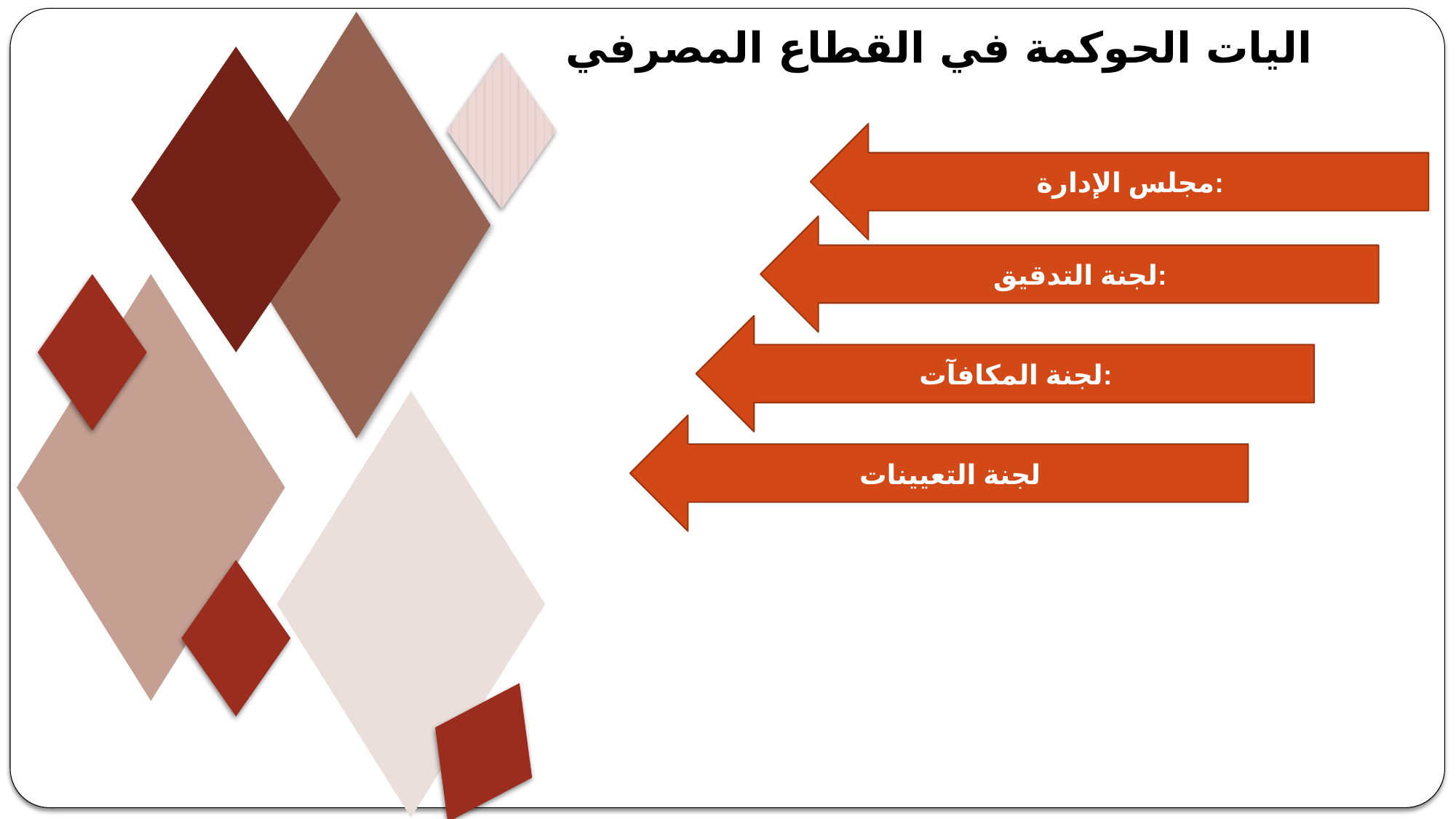

اليات الحوكمة في القطاع المصرفي
مجلس الإدارة:
لجنة التدقيق:
لجنة المكافآت:
لجنة التعيينات